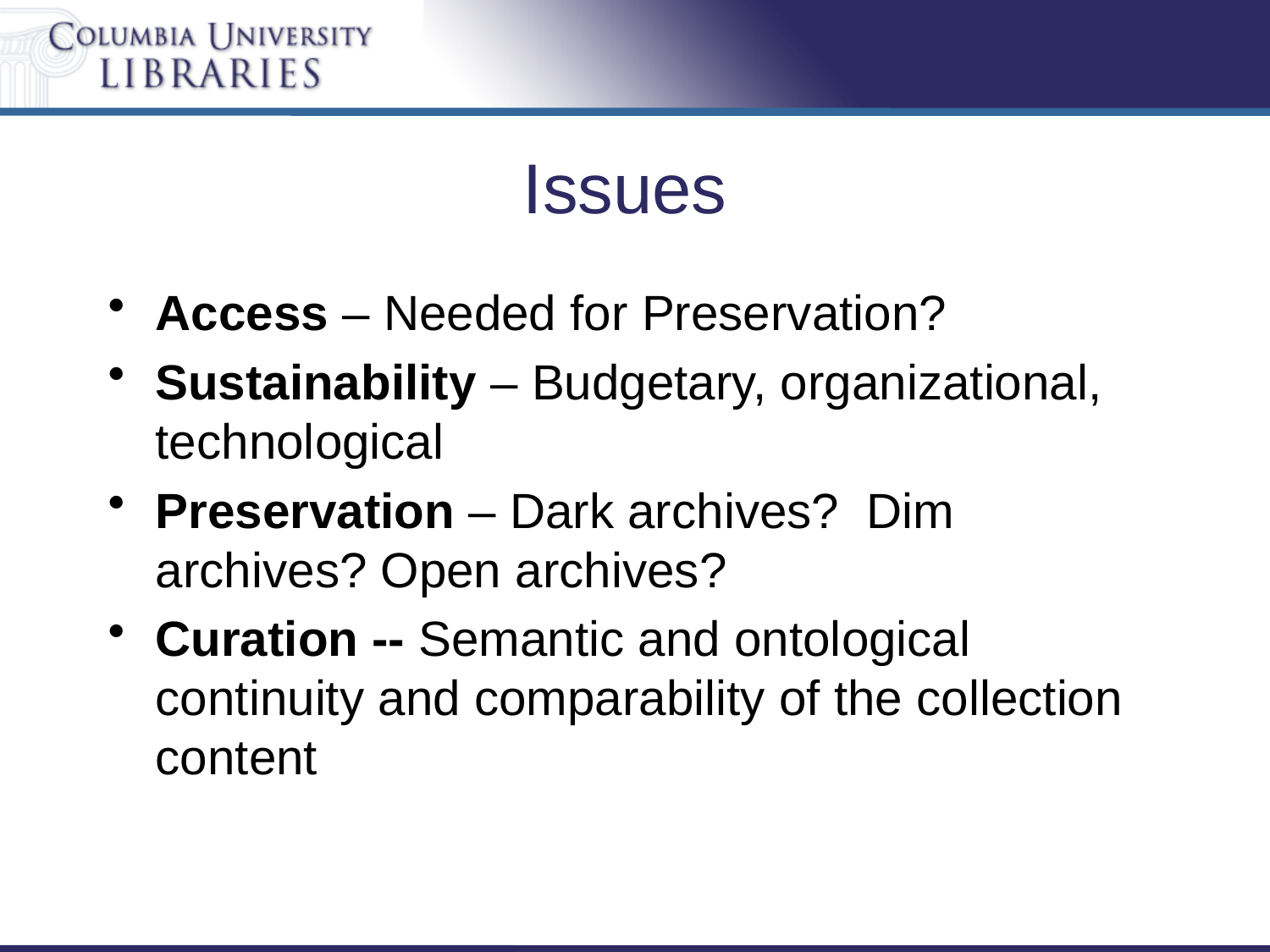

# Issues
Access – Needed for Preservation?
Sustainability – Budgetary, organizational, technological
Preservation – Dark archives?  Dim archives? Open archives?
Curation -- Semantic and ontological continuity and comparability of the collection content